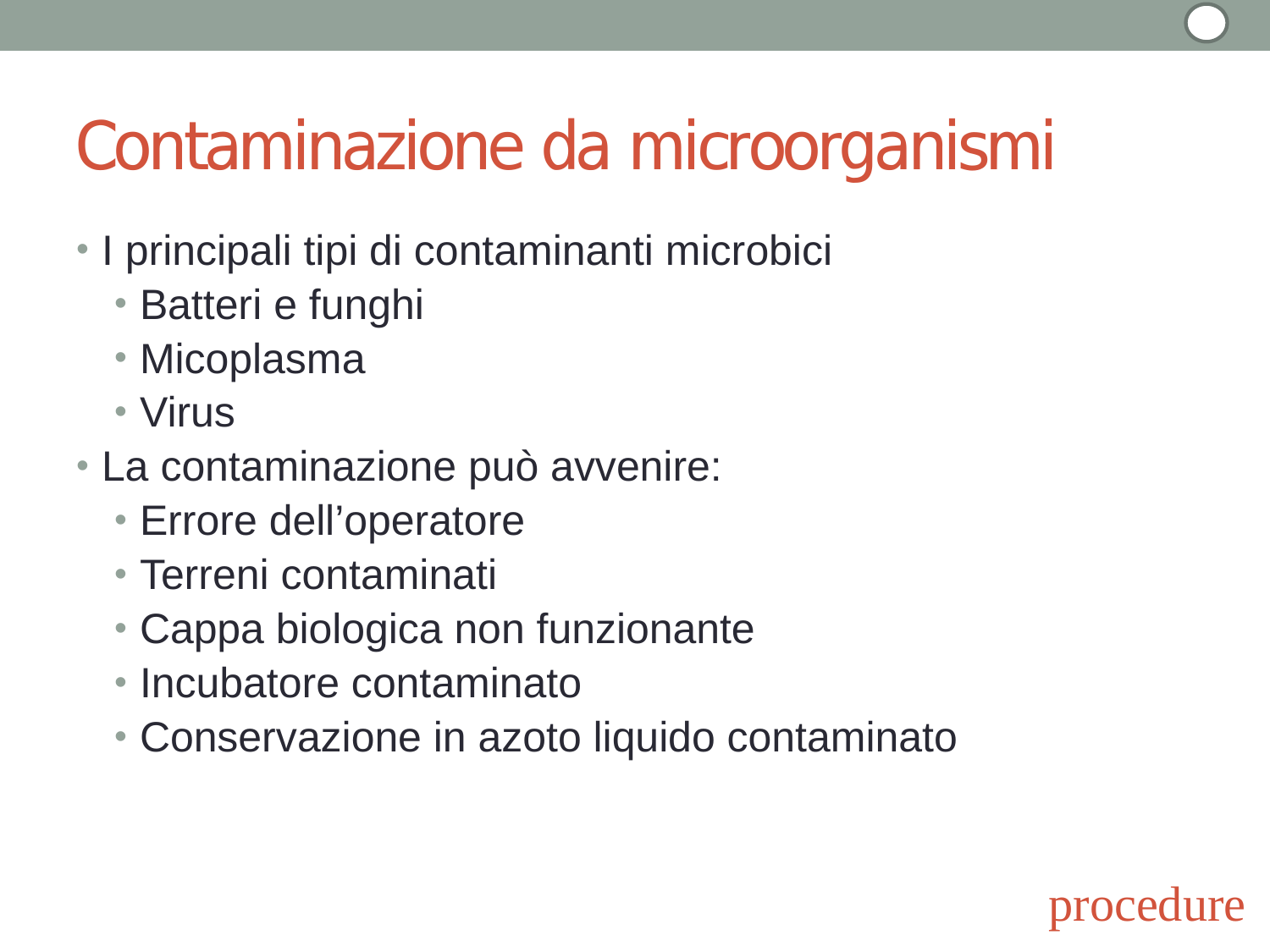

# Contaminazione da microorganismi
I principali tipi di contaminanti microbici
Batteri e funghi
Micoplasma
Virus
La contaminazione può avvenire:
Errore dell’operatore
Terreni contaminati
Cappa biologica non funzionante
Incubatore contaminato
Conservazione in azoto liquido contaminato

procedure